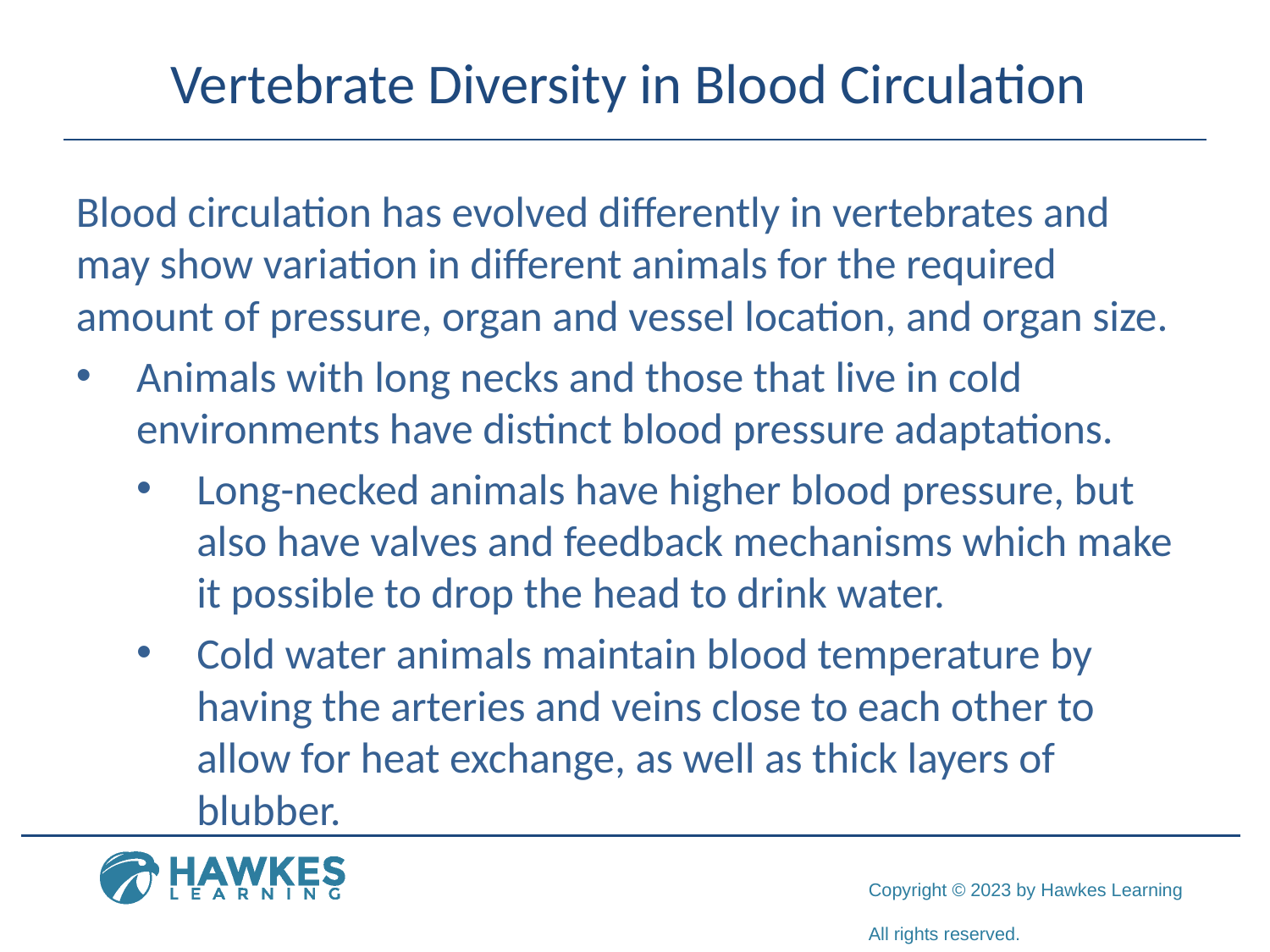

# Vertebrate Diversity in Blood Circulation
Blood circulation has evolved differently in vertebrates and may show variation in different animals for the required amount of pressure, organ and vessel location, and organ size.
Animals with long necks and those that live in cold environments have distinct blood pressure adaptations.
Long-necked animals have higher blood pressure, but also have valves and feedback mechanisms which make it possible to drop the head to drink water.
Cold water animals maintain blood temperature by having the arteries and veins close to each other to allow for heat exchange, as well as thick layers of blubber.